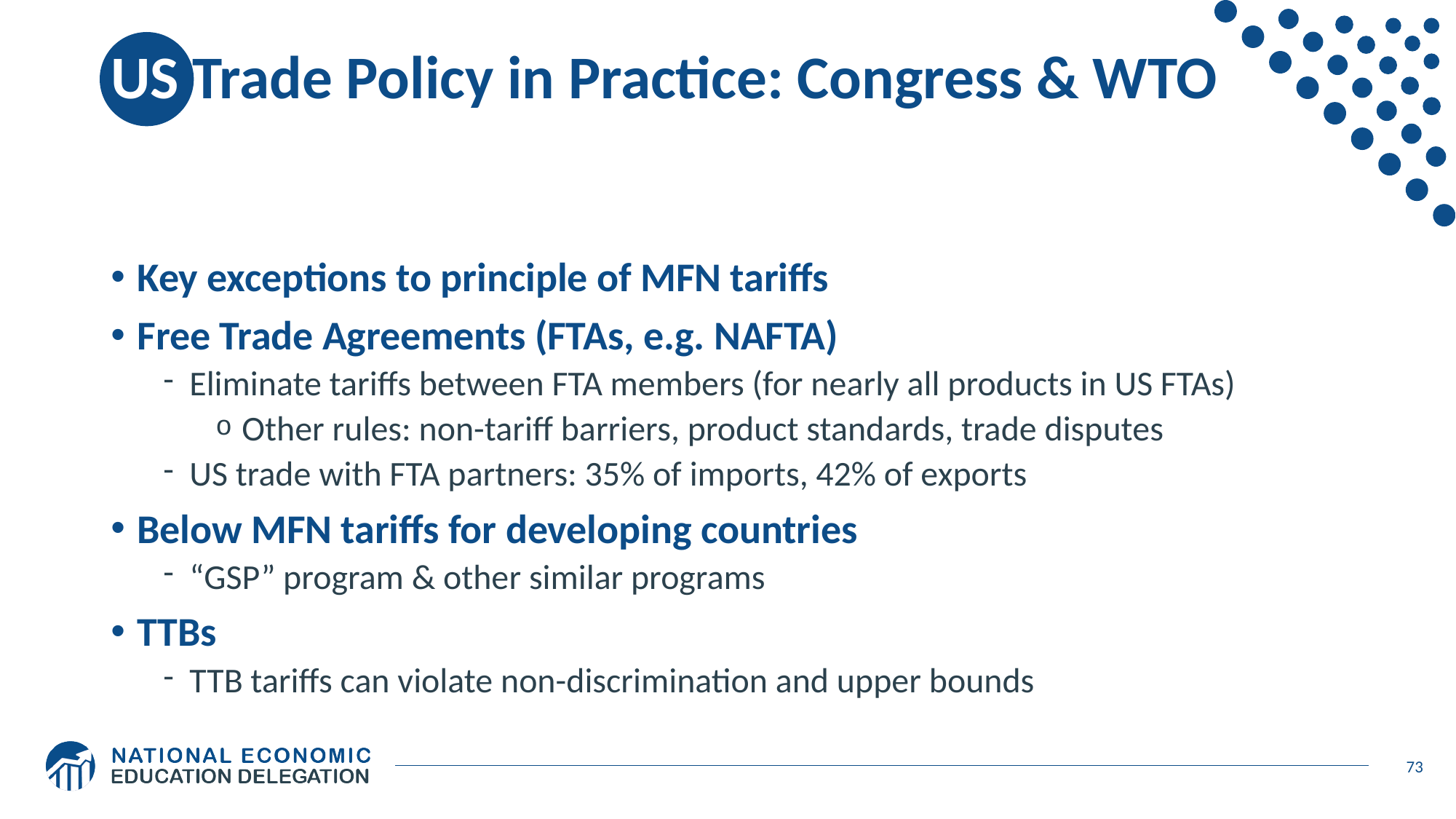

# US Trade Policy in Practice: Congress & WTO

Key exceptions to principle of MFN tariffs
Free Trade Agreements (FTAs, e.g. NAFTA)
Eliminate tariffs between FTA members (for nearly all products in US FTAs)
Other rules: non-tariff barriers, product standards, trade disputes
US trade with FTA partners: 35% of imports, 42% of exports
Below MFN tariffs for developing countries
“GSP” program & other similar programs
TTBs
TTB tariffs can violate non-discrimination and upper bounds

73